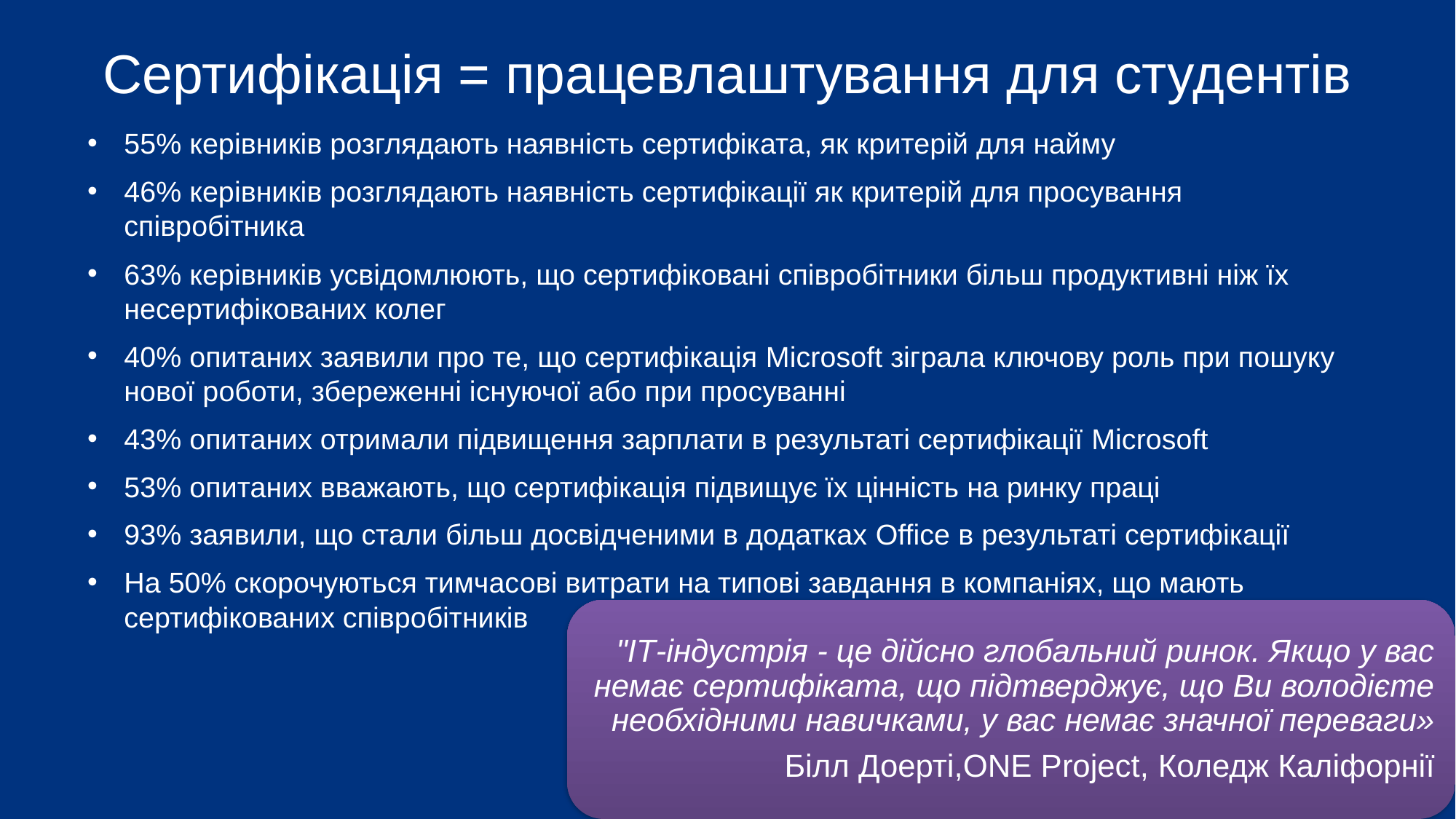

# Сертифікація = працевлаштування для студентів
55% керівників розглядають наявність сертифіката, як критерій для найму
46% керівників розглядають наявність сертифікації як критерій для просування співробітника
63% керівників усвідомлюють, що сертифіковані співробітники більш продуктивні ніж їх несертифікованих колег
40% опитаних заявили про те, що сертифікація Microsoft зіграла ключову роль при пошуку нової роботи, збереженні існуючої або при просуванні
43% опитаних отримали підвищення зарплати в результаті сертифікації Microsoft
53% опитаних вважають, що сертифікація підвищує їх цінність на ринку праці
93% заявили, що стали більш досвідченими в додатках Office в результаті сертифікації
На 50% скорочуються тимчасові витрати на типові завдання в компаніях, що мають сертифікованих співробітників
"ІТ-індустрія - це дійсно глобальний ринок. Якщо у вас немає сертифіката, що підтверджує, що Ви володієте необхідними навичками, у вас немає значної переваги»
Білл Доерті,ONE Project, Коледж Каліфорнії